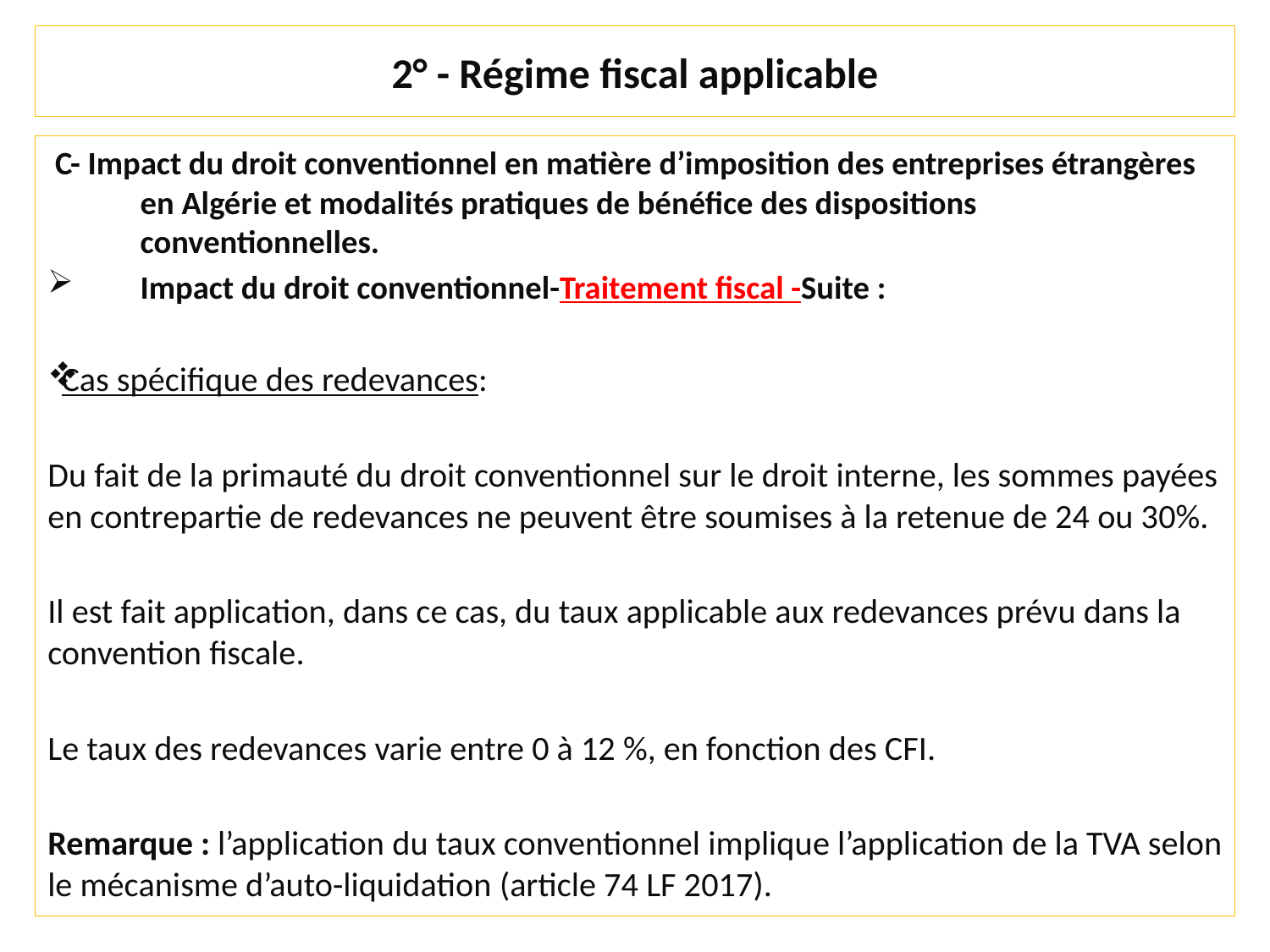

# 2° - Régime fiscal applicable
 C- Impact du droit conventionnel en matière d’imposition des entreprises étrangères en Algérie et modalités pratiques de bénéfice des dispositions conventionnelles.
Impact du droit conventionnel-Traitement fiscal -Suite :

Cas spécifique des redevances:

Du fait de la primauté du droit conventionnel sur le droit interne, les sommes payées en contrepartie de redevances ne peuvent être soumises à la retenue de 24 ou 30%.

Il est fait application, dans ce cas, du taux applicable aux redevances prévu dans la convention fiscale.

Le taux des redevances varie entre 0 à 12 %, en fonction des CFI.

Remarque : l’application du taux conventionnel implique l’application de la TVA selon le mécanisme d’auto-liquidation (article 74 LF 2017).